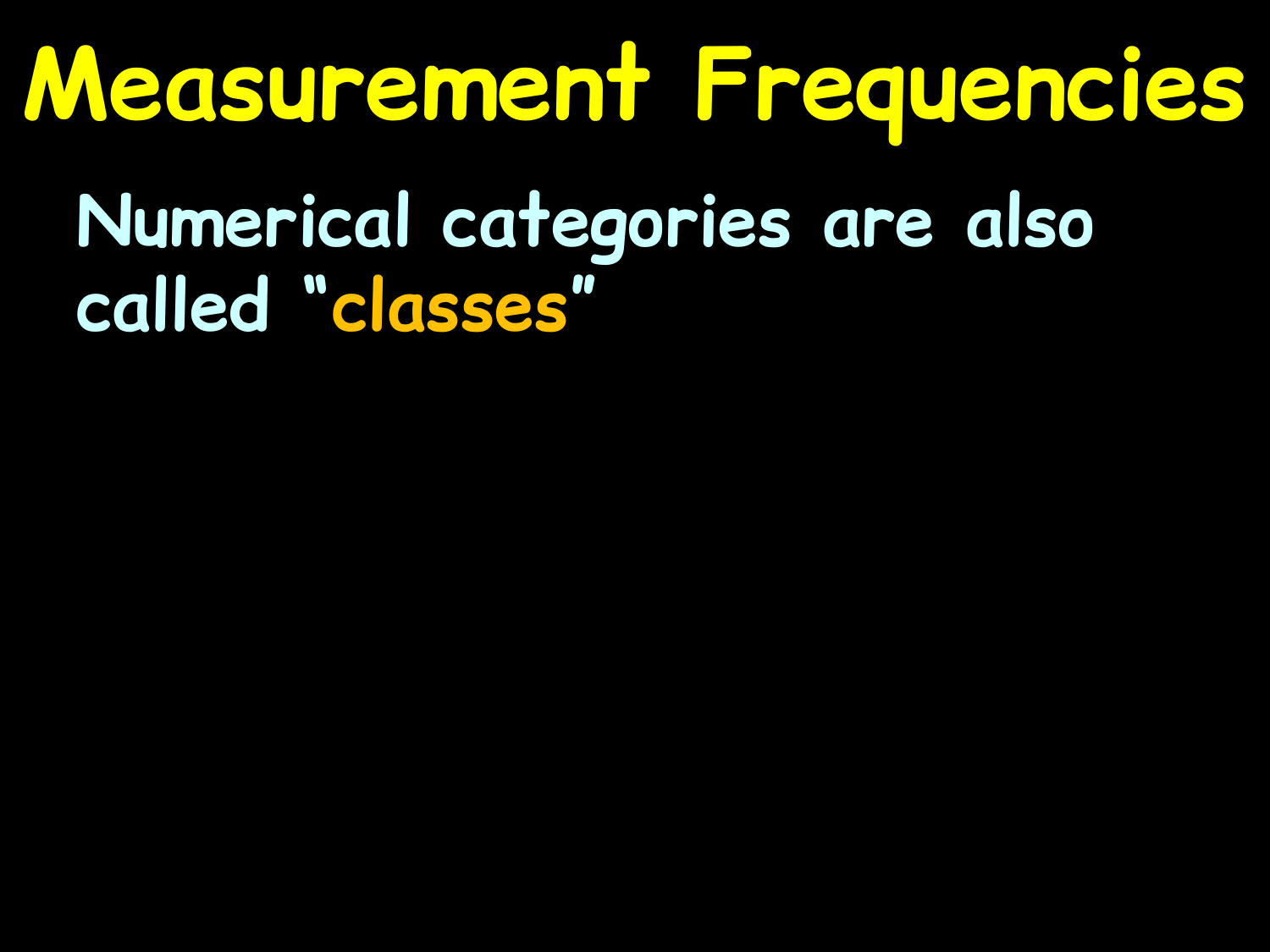

# Measurement Frequencies
Numerical categories are also called “classes”